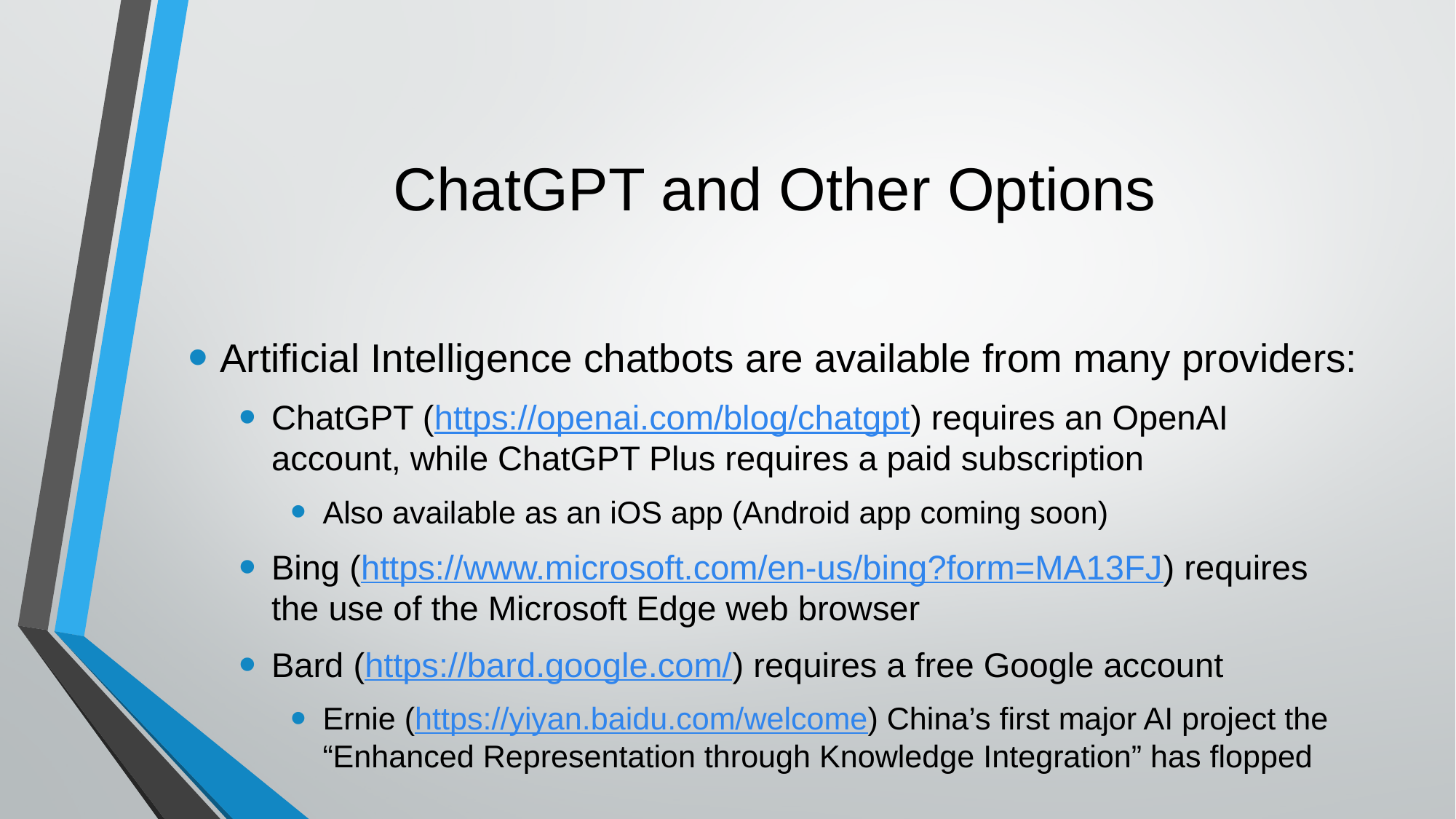

# ChatGPT and Other Options
Artificial Intelligence chatbots are available from many providers:
ChatGPT (https://openai.com/blog/chatgpt) requires an OpenAI account, while ChatGPT Plus requires a paid subscription
Also available as an iOS app (Android app coming soon)
Bing (https://www.microsoft.com/en-us/bing?form=MA13FJ) requires the use of the Microsoft Edge web browser
Bard (https://bard.google.com/) requires a free Google account
Ernie (https://yiyan.baidu.com/welcome) China’s first major AI project the “Enhanced Representation through Knowledge Integration” has flopped